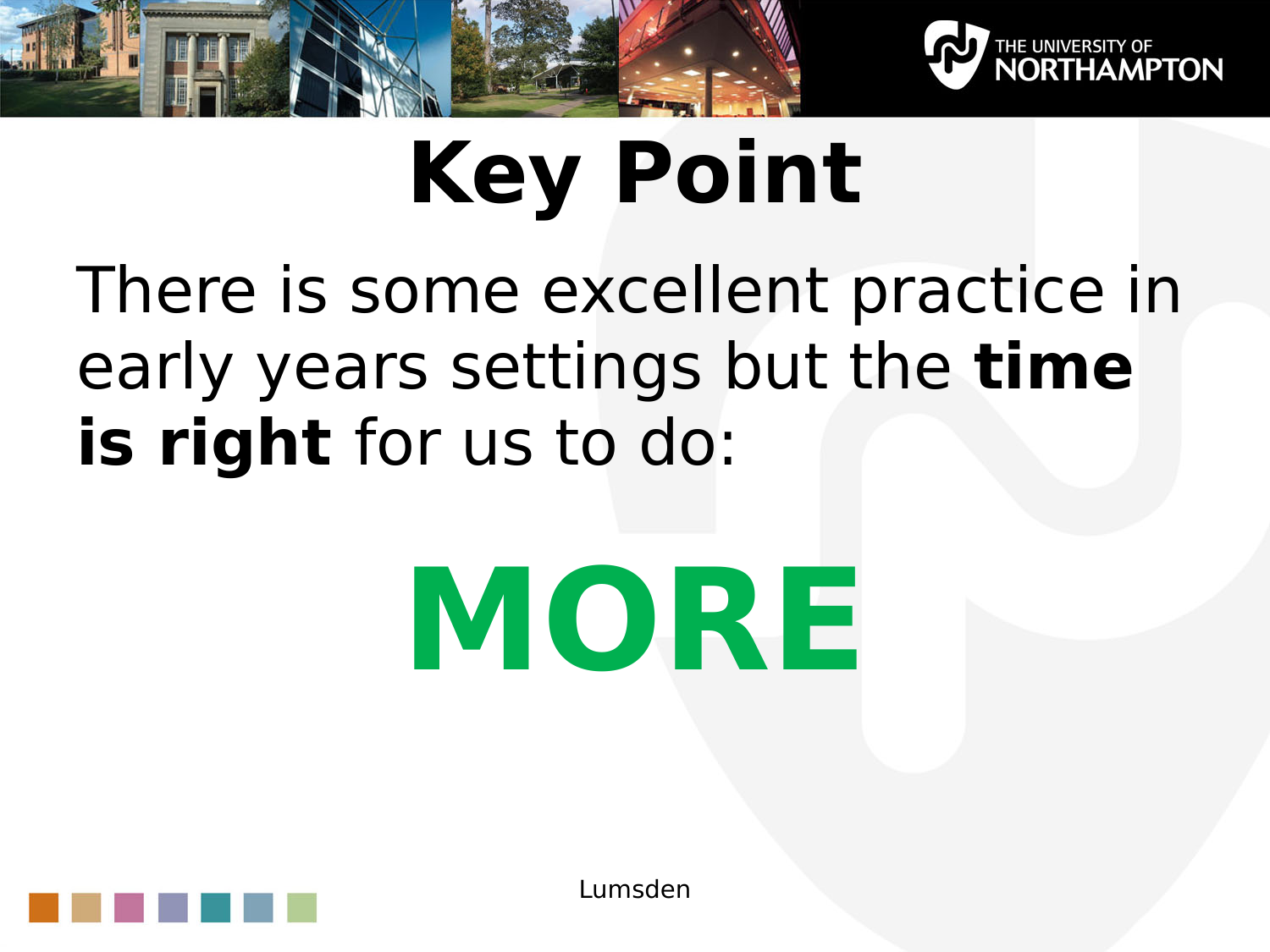

# Key Point
There is some excellent practice in early years settings but the time is right for us to do:
MORE

Lumsden